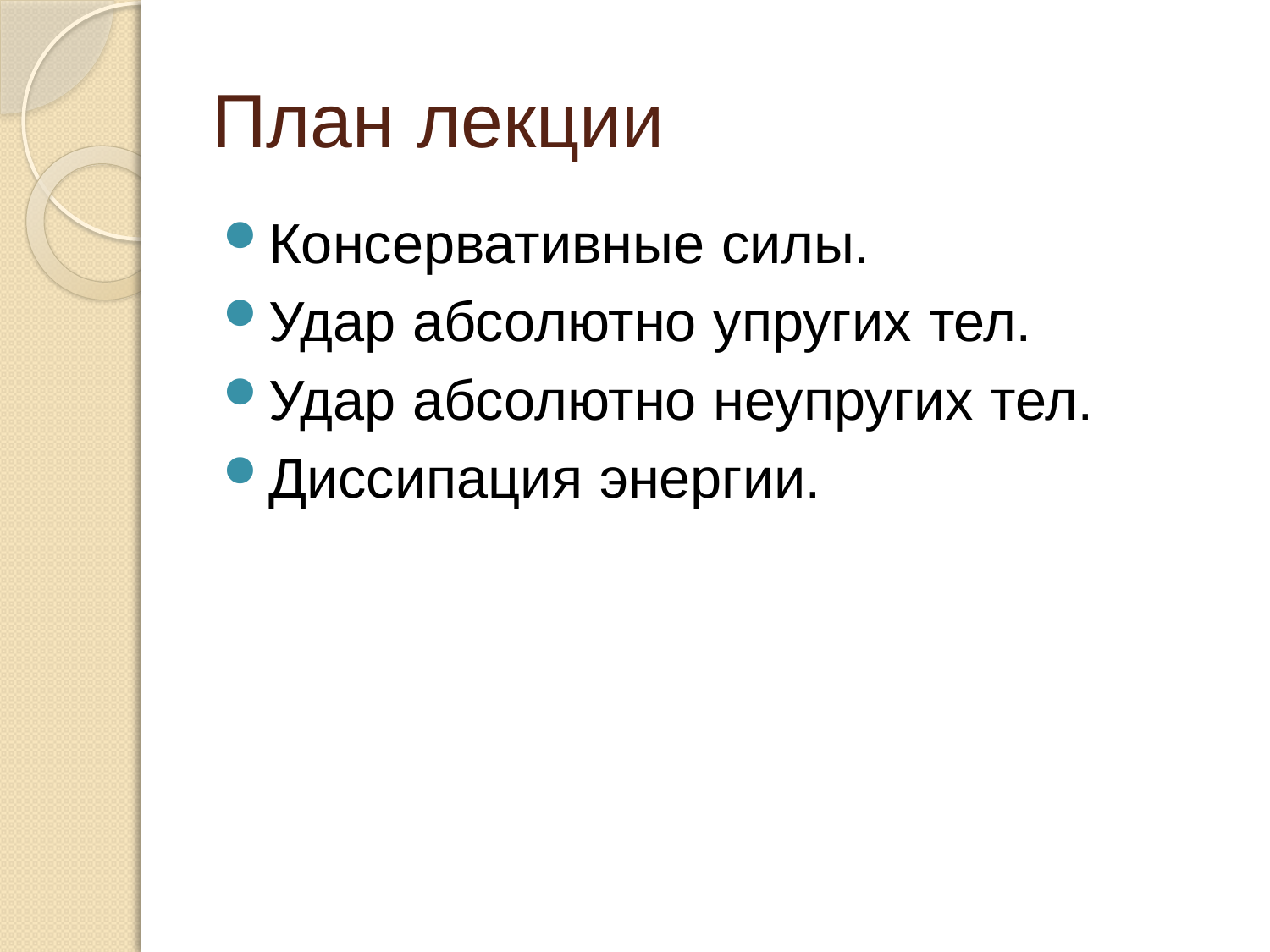

# План лекции
Консервативные силы.
Удар абсолютно упругих тел.
Удар абсолютно неупругих тел.
Диссипация энергии.